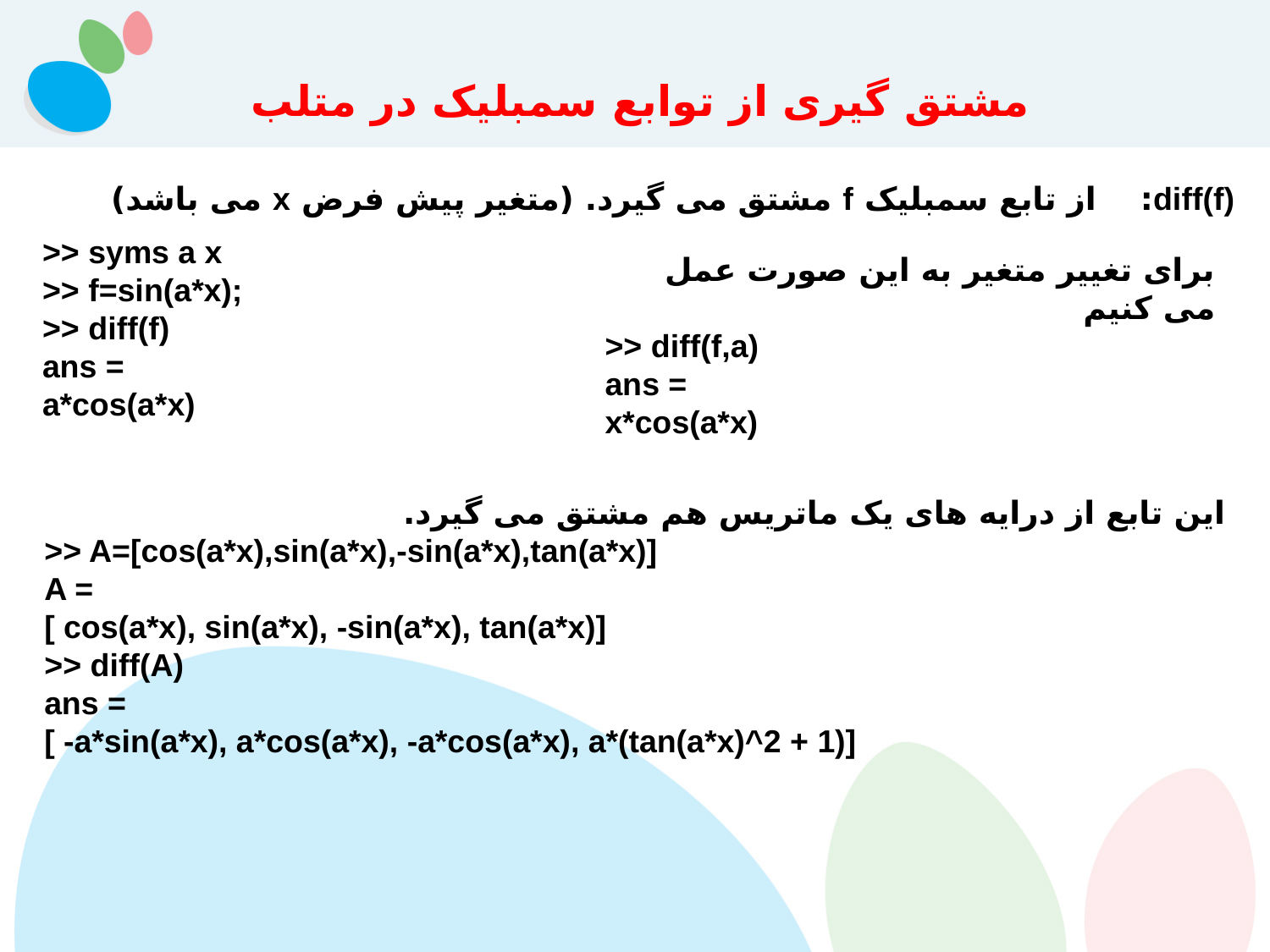

مشتق گیری از توابع سمبلیک در متلب
diff(f):    از تابع سمبلیک f مشتق می گیرد. (متغیر پیش فرض x می باشد)
>> syms a x
>> f=sin(a*x);
>> diff(f)
ans =
a*cos(a*x)
برای تغییر متغیر به این صورت عمل می کنیم
>> diff(f,a)
ans =
x*cos(a*x)
این تابع از درایه های یک ماتریس هم مشتق می گیرد.
>> A=[cos(a*x),sin(a*x),-sin(a*x),tan(a*x)]
A =
[ cos(a*x), sin(a*x), -sin(a*x), tan(a*x)]
>> diff(A)
ans =
[ -a*sin(a*x), a*cos(a*x), -a*cos(a*x), a*(tan(a*x)^2 + 1)]